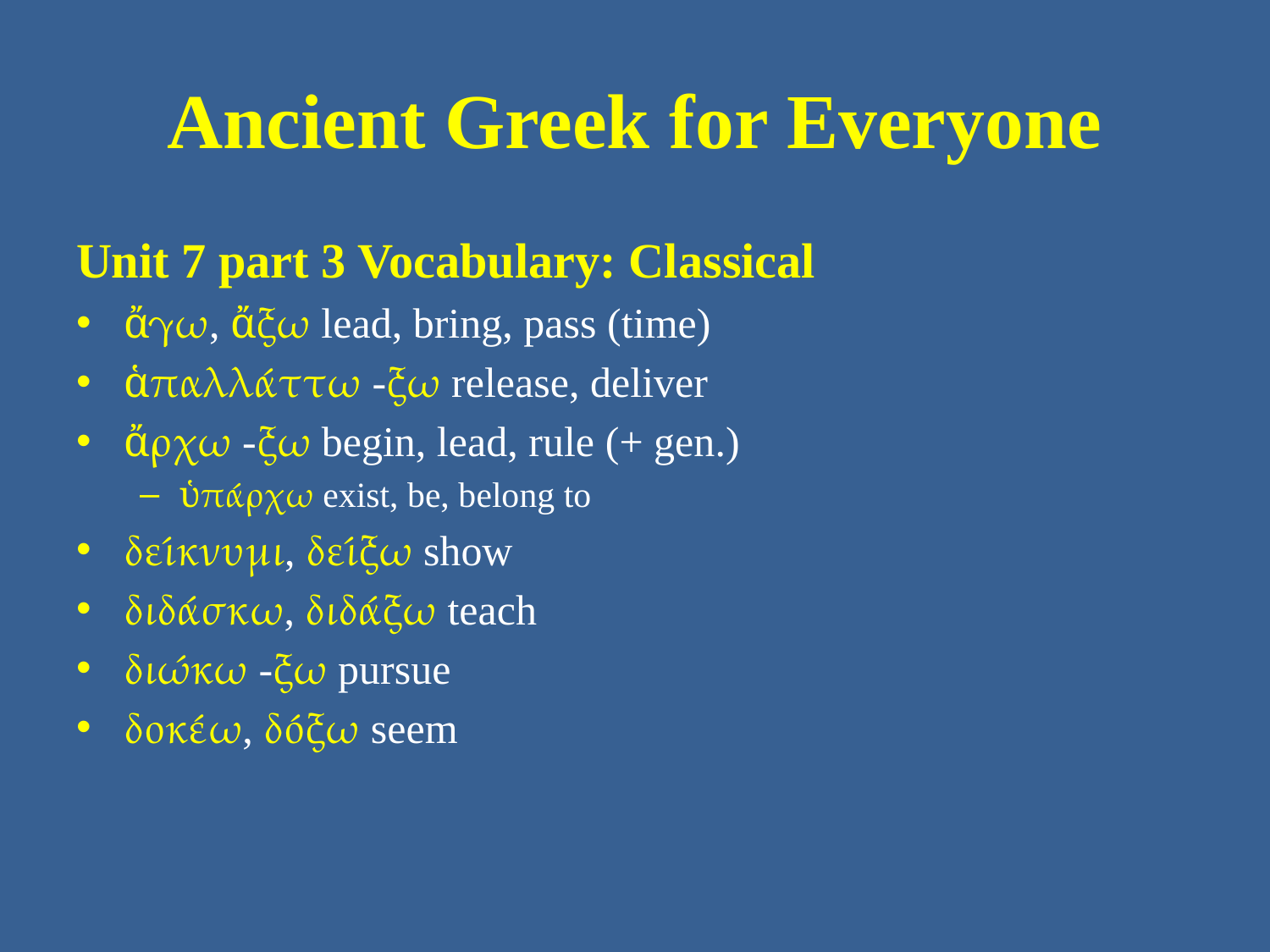

# Ancient Greek for Everyone
Unit 7 part 3 Vocabulary: Classical
ἄγω, ἄξω lead, bring, pass (time)
ἁπαλλάττω -ξω release, deliver
ἄρχω -ξω begin, lead, rule (+ gen.)
ὑπάρχω exist, be, belong to
δείκνυμι, δείξω show
διδάσκω, διδάξω teach
διώκω -ξω pursue
δοκέω, δόξω seem